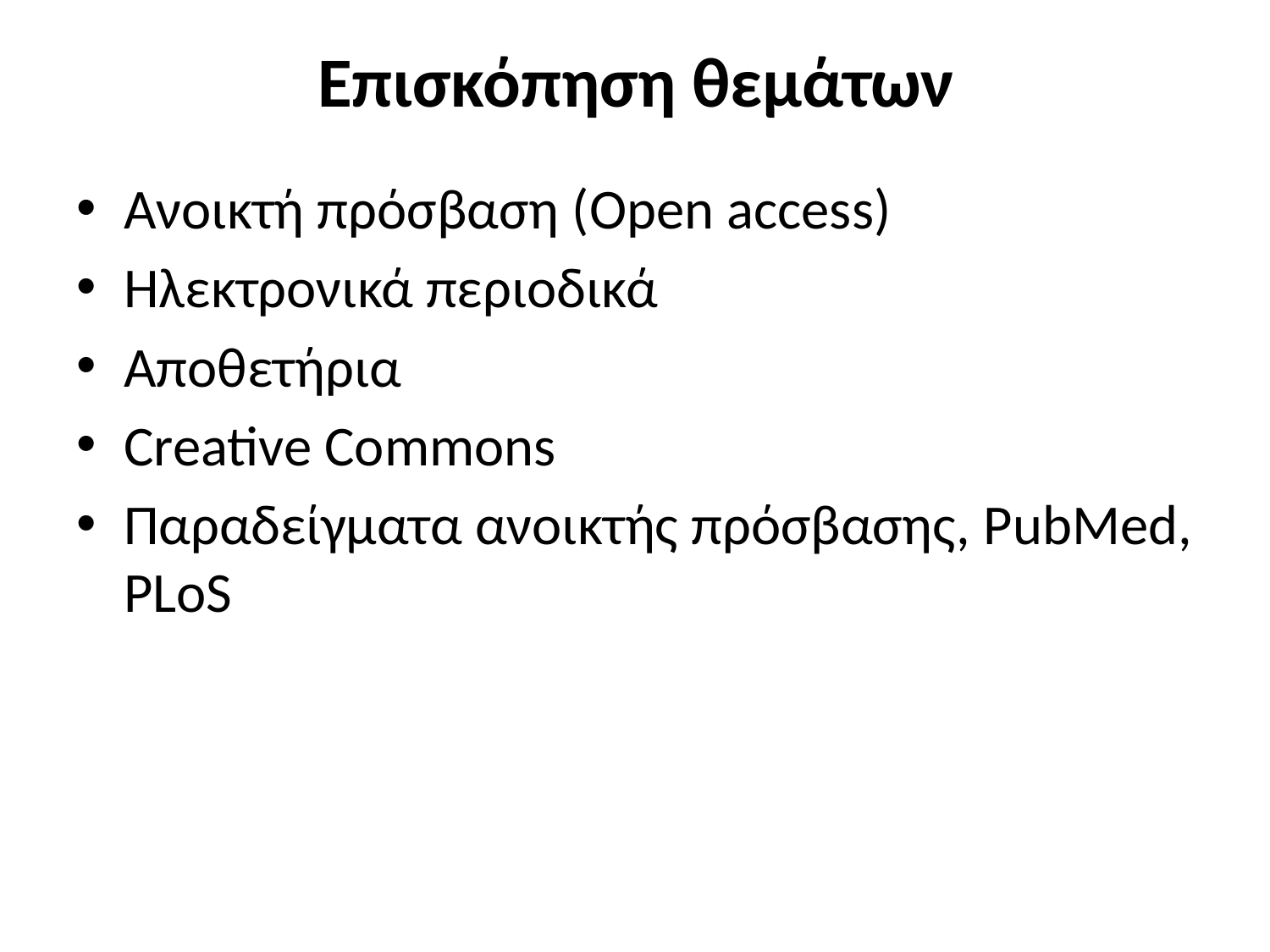

# Επισκόπηση θεμάτων
Ανοικτή πρόσβαση (Open access)
Ηλεκτρονικά περιοδικά
Αποθετήρια
Creative Commons
Παραδείγματα ανοικτής πρόσβασης, PubMed, PLoS